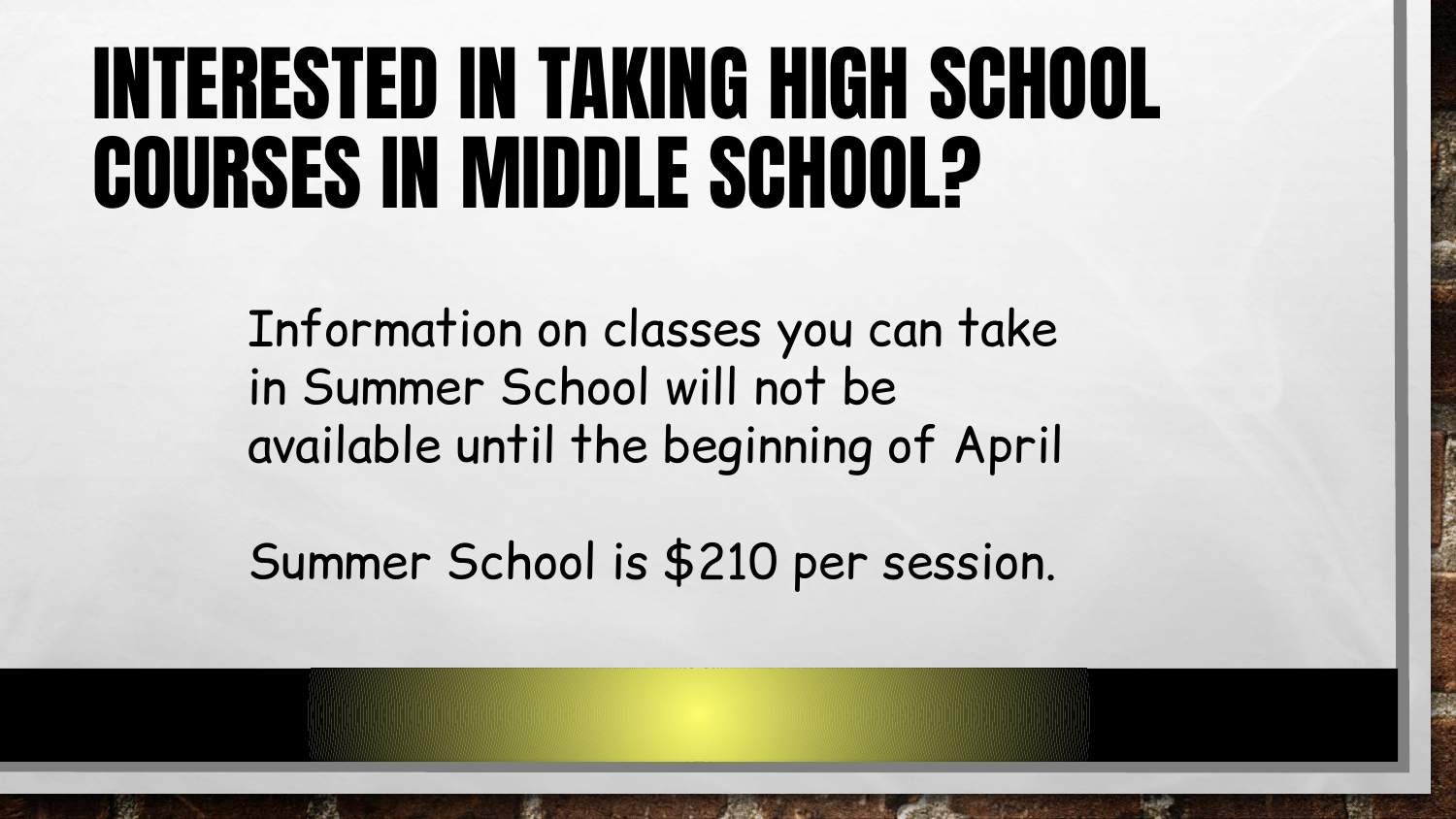

# INTERESTED IN TAKING HIGH SCHOOL COURSES IN MIDDLE SCHOOL?
Information on classes you can take in Summer School will not be available until the beginning of April

Summer School is $210 per session.